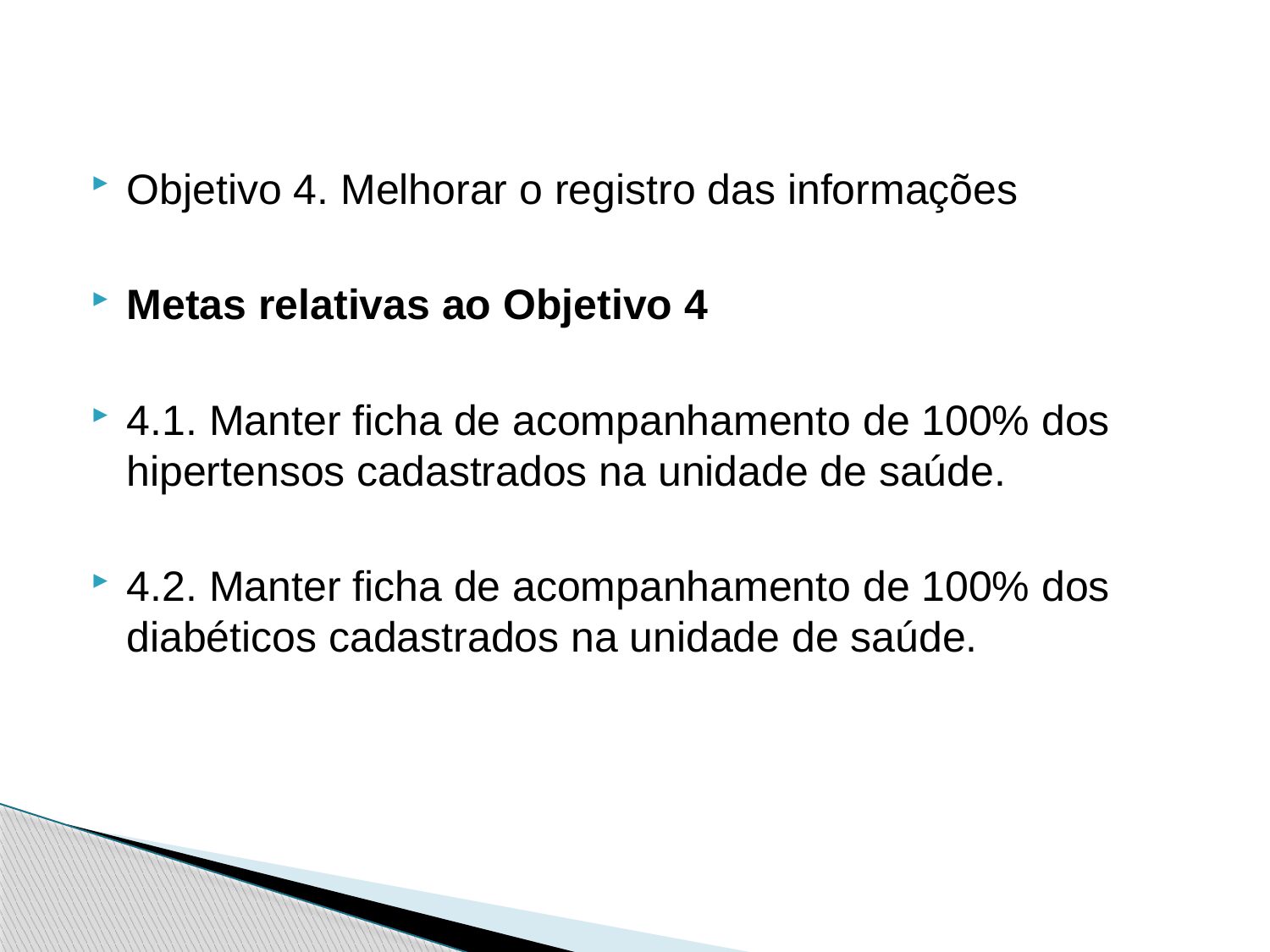

Objetivo 4. Melhorar o registro das informações

Metas relativas ao Objetivo 4

4.1. Manter ficha de acompanhamento de 100% dos hipertensos cadastrados na unidade de saúde.

4.2. Manter ficha de acompanhamento de 100% dos diabéticos cadastrados na unidade de saúde.